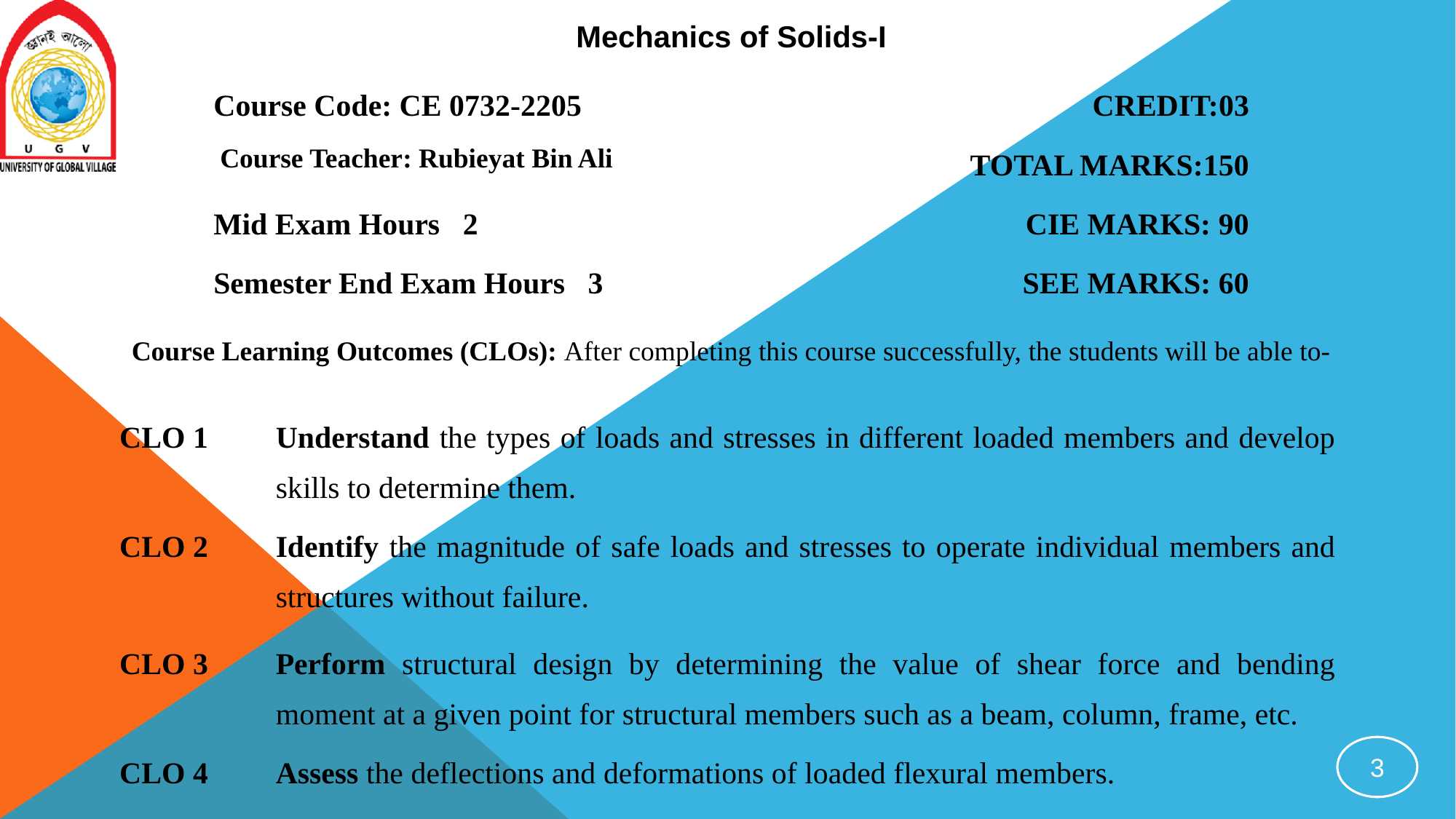

Mechanics of Solids-I
| Course Code: CE 0732-2205 | CREDIT:03 |
| --- | --- |
|  | TOTAL MARKS:150 |
| Mid Exam Hours 2 | CIE MARKS: 90 |
| Semester End Exam Hours 3 | SEE MARKS: 60 |
Course Teacher: Rubieyat Bin Ali
Course Learning Outcomes (CLOs): After completing this course successfully, the students will be able to-

| CLO 1 | Understand the types of loads and stresses in different loaded members and develop skills to determine them. |
| --- | --- |
| CLO 2 | Identify the magnitude of safe loads and stresses to operate individual members and structures without failure. |
| CLO 3 | Perform structural design by determining the value of shear force and bending moment at a given point for structural members such as a beam, column, frame, etc. |
| CLO 4 | Assess the deflections and deformations of loaded flexural members. |
|  |  |
3